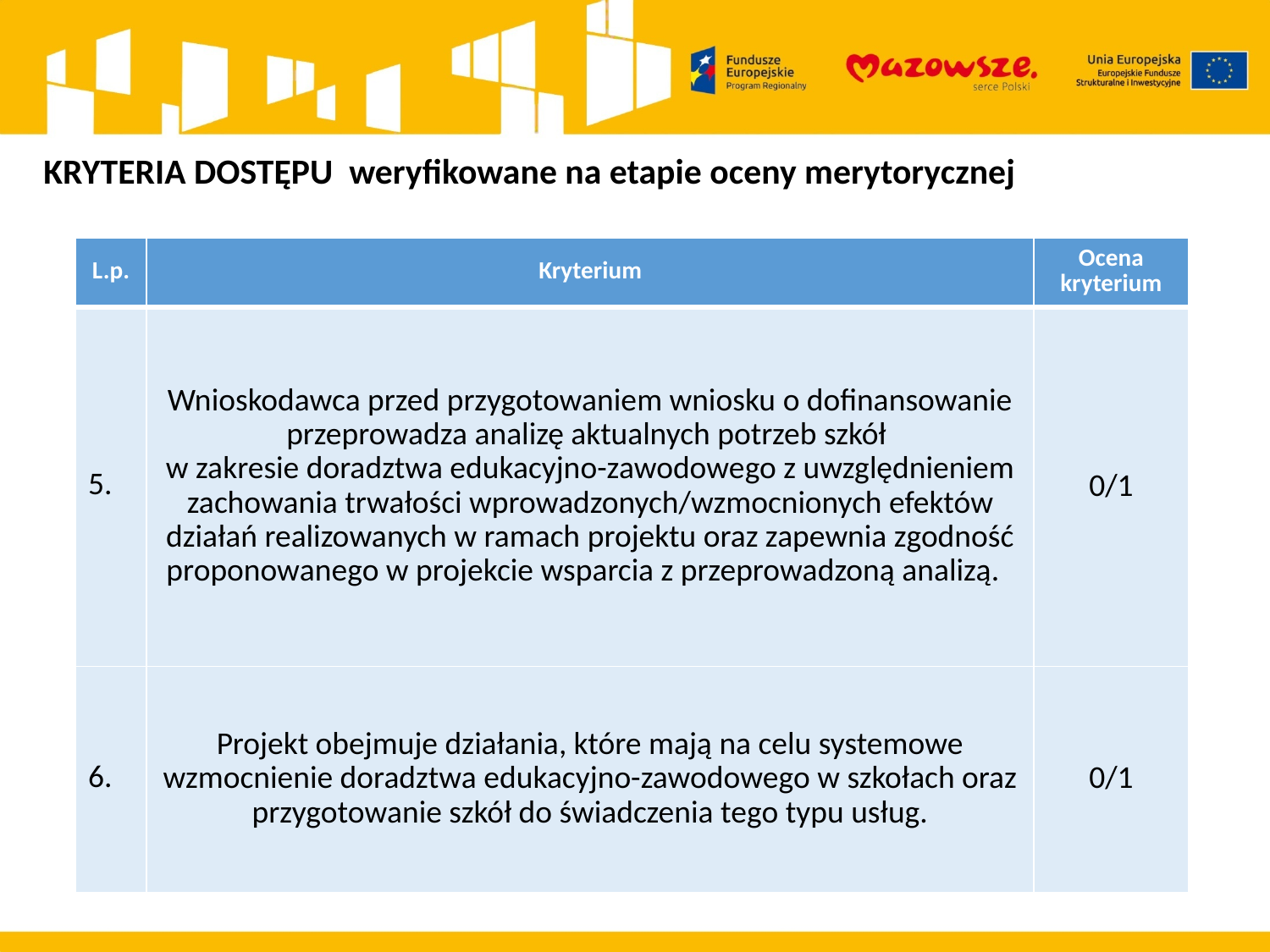

KRYTERIA DOSTĘPU  weryfikowane na etapie oceny merytorycznej
| L.p. | Kryterium | Ocena kryterium |
| --- | --- | --- |
| 5. | Wnioskodawca przed przygotowaniem wniosku o dofinansowanie przeprowadza analizę aktualnych potrzeb szkół w zakresie doradztwa edukacyjno-zawodowego z uwzględnieniem zachowania trwałości wprowadzonych/wzmocnionych efektów działań realizowanych w ramach projektu oraz zapewnia zgodność proponowanego w projekcie wsparcia z przeprowadzoną analizą. | 0/1 |
| 6. | Projekt obejmuje działania, które mają na celu systemowe wzmocnienie doradztwa edukacyjno-zawodowego w szkołach oraz przygotowanie szkół do świadczenia tego typu usług. | 0/1 |